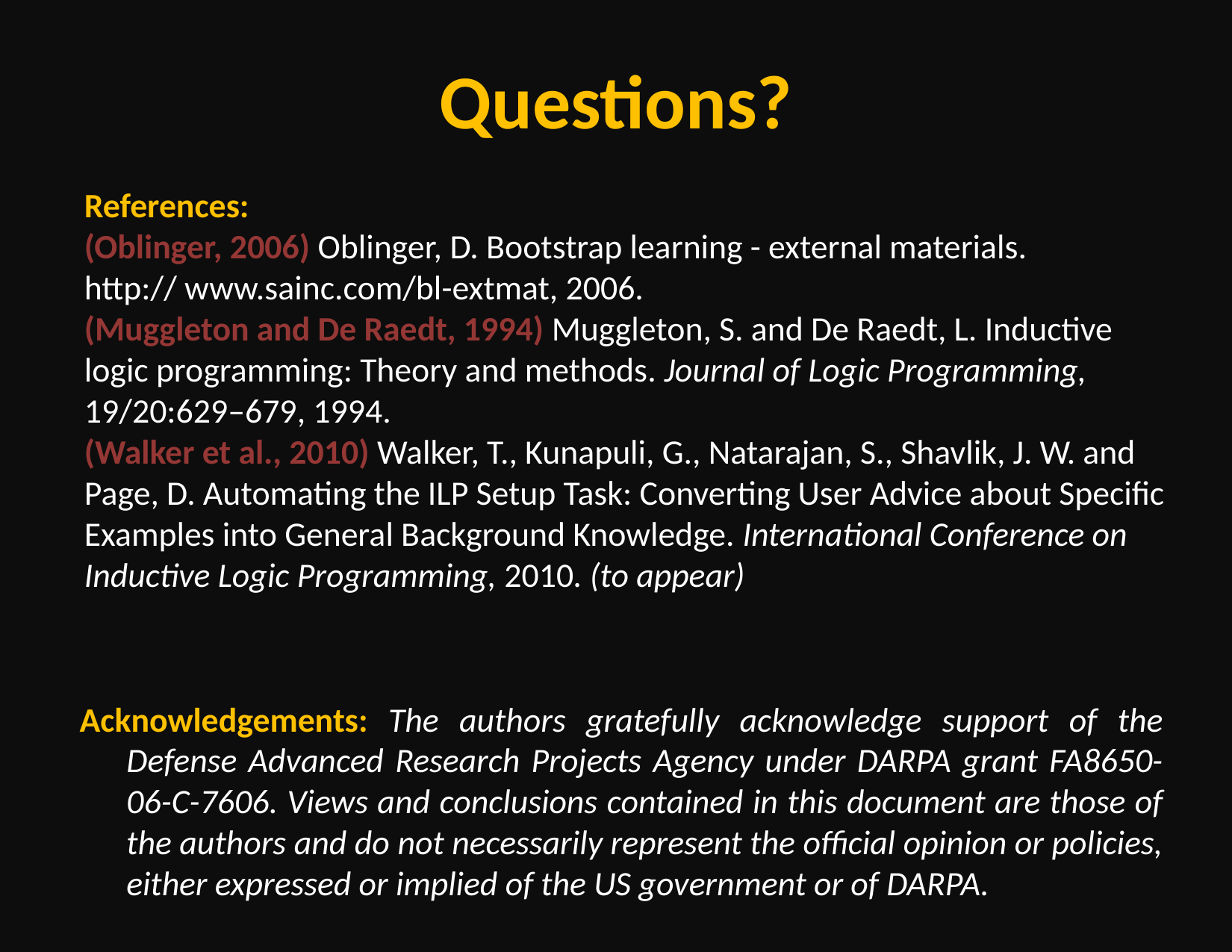

# Questions?
References:
(Oblinger, 2006) Oblinger, D. Bootstrap learning - external materials.
http:// www.sainc.com/bl-extmat, 2006.
(Muggleton and De Raedt, 1994) Muggleton, S. and De Raedt, L. Inductive logic programming: Theory and methods. Journal of Logic Programming, 19/20:629–679, 1994.
(Walker et al., 2010) Walker, T., Kunapuli, G., Natarajan, S., Shavlik, J. W. and Page, D. Automating the ILP Setup Task: Converting User Advice about Specific Examples into General Background Knowledge. International Conference on Inductive Logic Programming, 2010. (to appear)
Acknowledgements: The authors gratefully acknowledge support of the Defense Advanced Research Projects Agency under DARPA grant FA8650-06-C-7606. Views and conclusions contained in this document are those of the authors and do not necessarily represent the official opinion or policies, either expressed or implied of the US government or of DARPA.